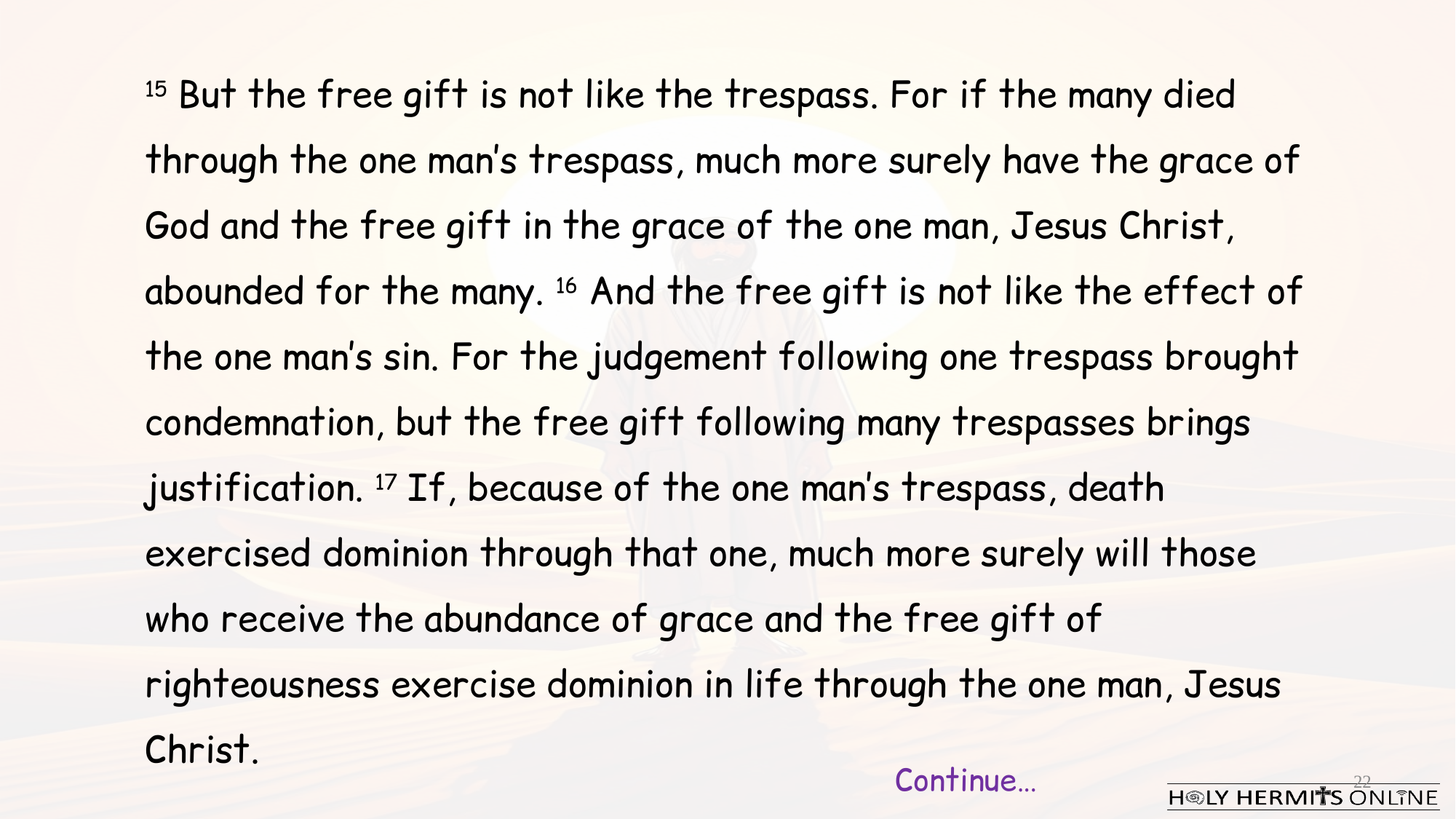

15 But the free gift is not like the trespass. For if the many died through the one man’s trespass, much more surely have the grace of God and the free gift in the grace of the one man, Jesus Christ, abounded for the many. 16 And the free gift is not like the effect of the one man’s sin. For the judgement following one trespass brought condemnation, but the free gift following many trespasses brings justification. 17 If, because of the one man’s trespass, death exercised dominion through that one, much more surely will those who receive the abundance of grace and the free gift of righteousness exercise dominion in life through the one man, Jesus Christ.

Continue…
22